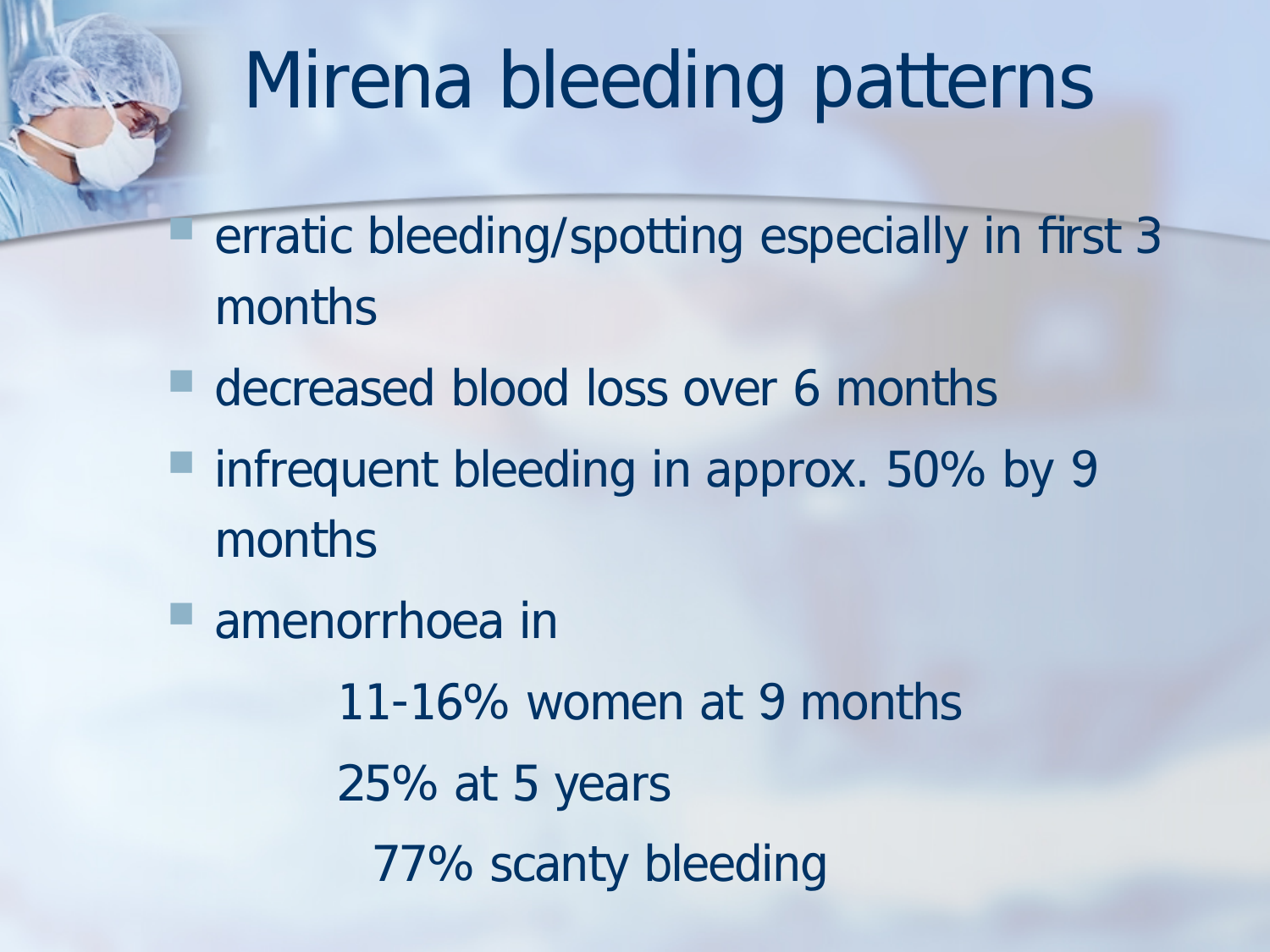

Mirena bleeding patterns
erratic bleeding/spotting especially in first 3 months
decreased blood loss over 6 months
infrequent bleeding in approx. 50% by 9 months
amenorrhoea in
           11-16% women at 9 months
           25% at 5 years
		  77% scanty bleeding